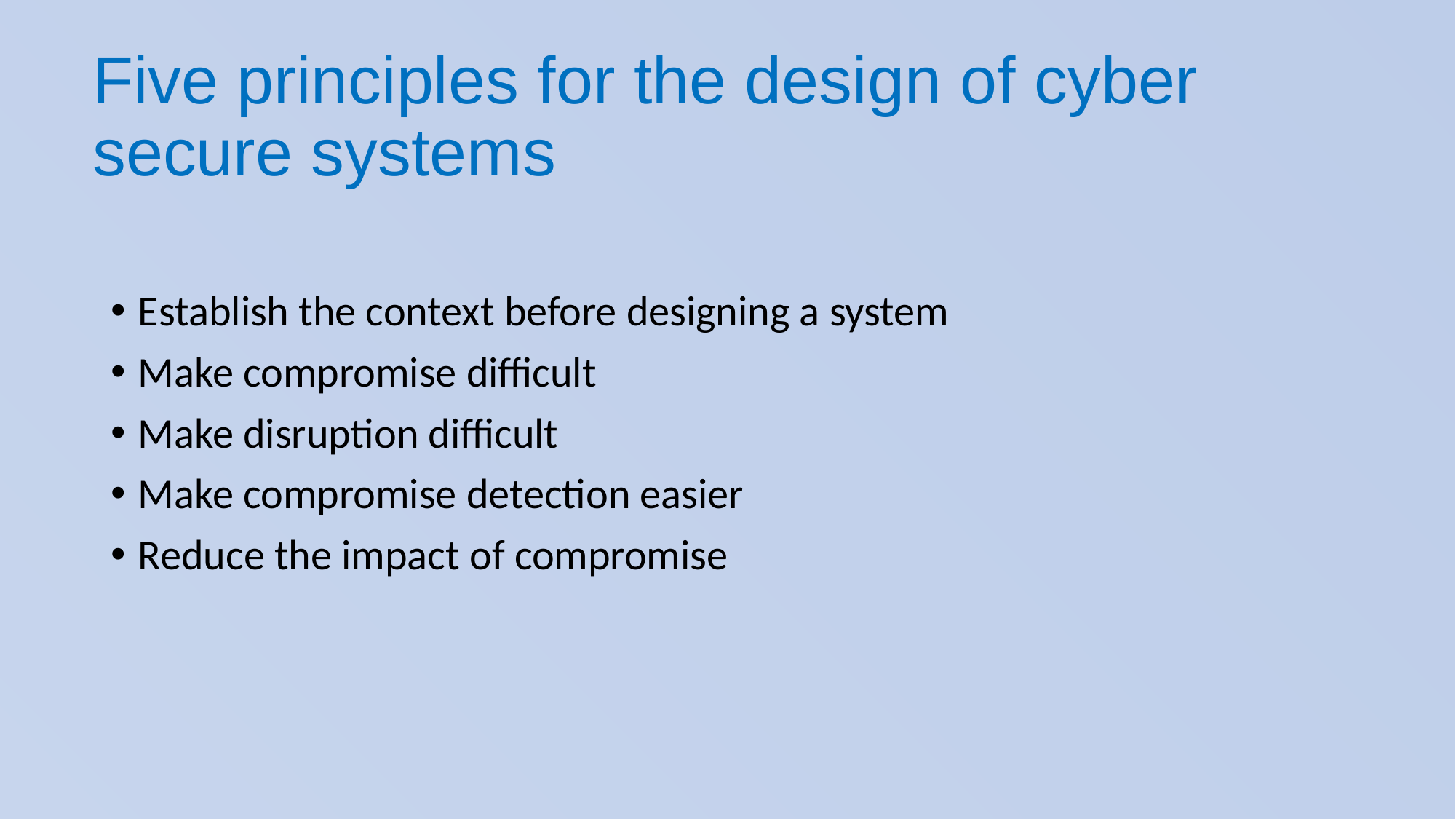

# Five principles for the design of cyber secure systems

Establish the context before designing a system
Make compromise difficult
Make disruption difficult
Make compromise detection easier
Reduce the impact of compromise